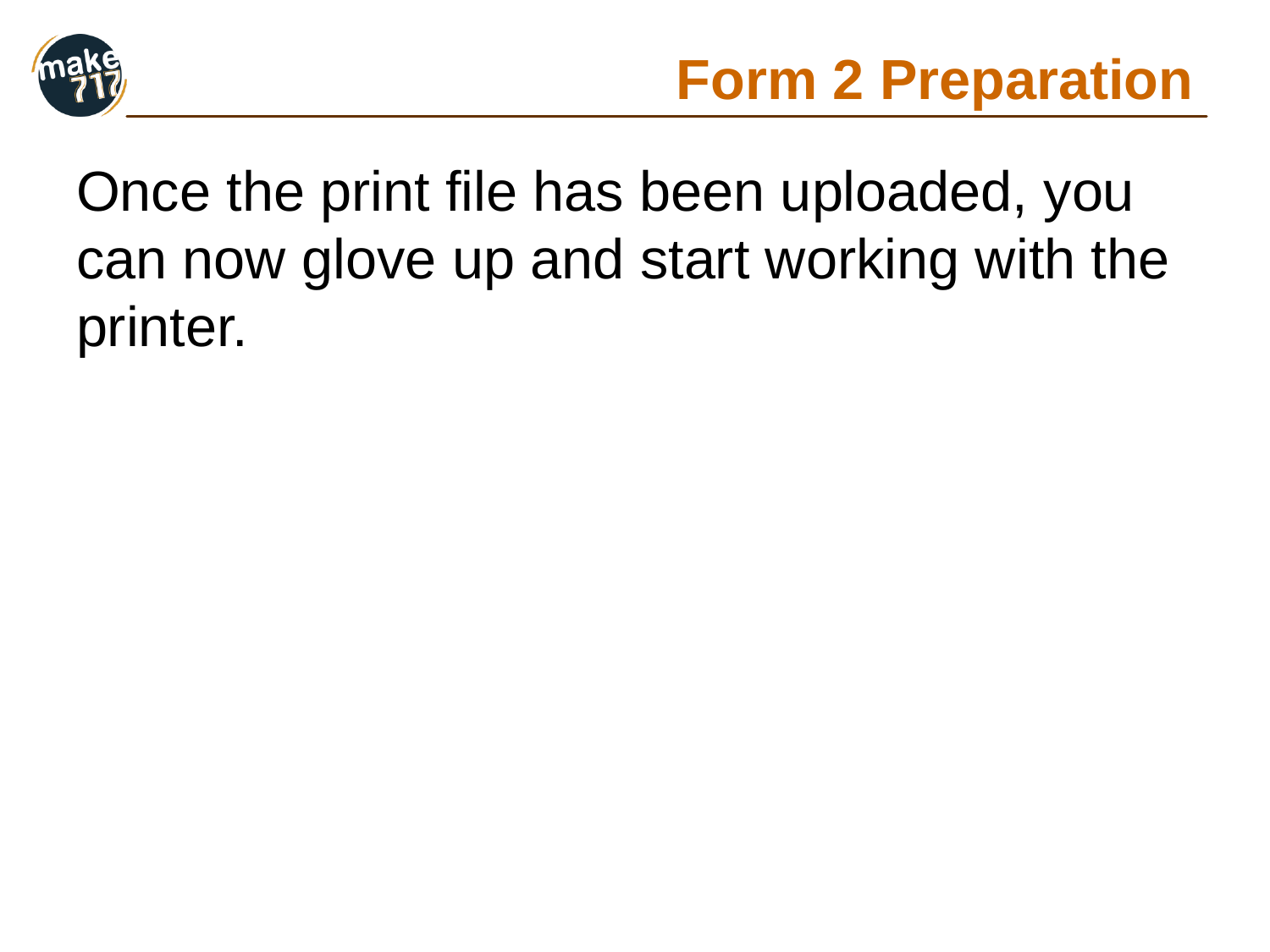

# Form 2 Preparation
Once the print file has been uploaded, you can now glove up and start working with the printer.